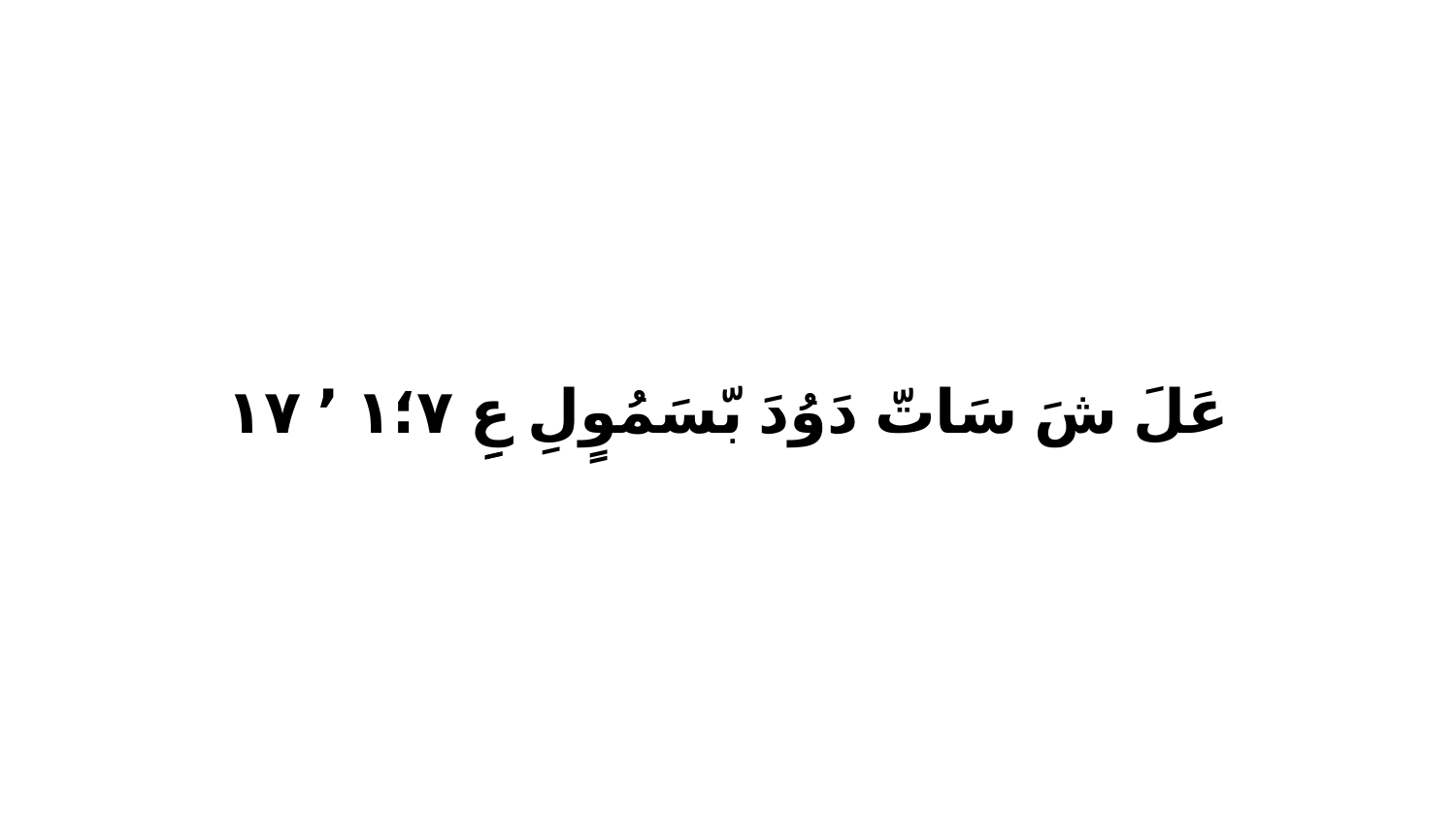

عَلَ شَ سَاتّ دَوُدَ بّسَمُوٍلِ عِِ ٧‏؛١ ٬ ١٧